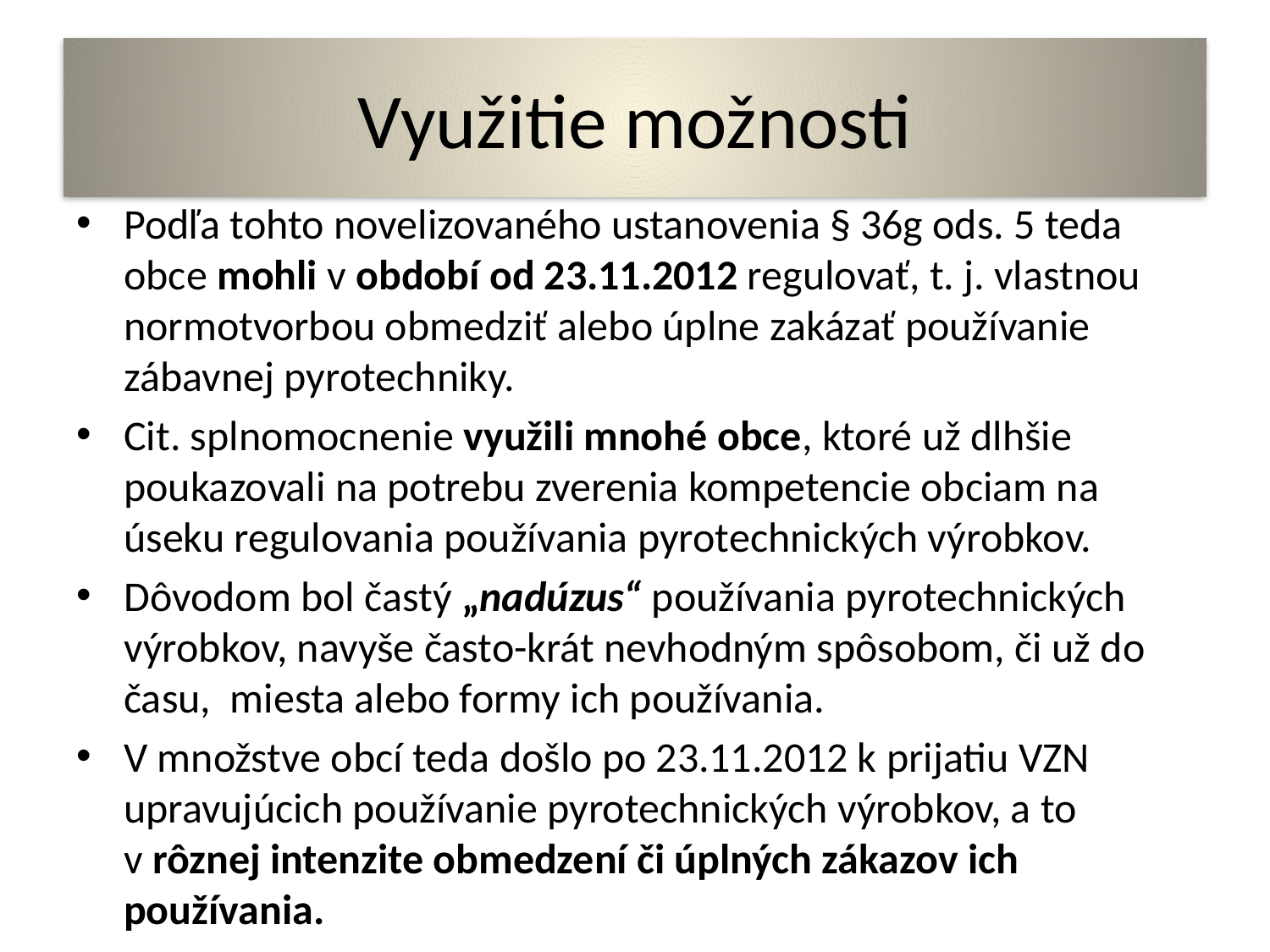

# Využitie možnosti
Podľa tohto novelizovaného ustanovenia § 36g ods. 5 teda obce mohli v období od 23.11.2012 regulovať, t. j. vlastnou normotvorbou obmedziť alebo úplne zakázať používanie zábavnej pyrotechniky.
Cit. splnomocnenie využili mnohé obce, ktoré už dlhšie  poukazovali na potrebu zverenia kompetencie obciam na úseku regulovania používania pyrotechnických výrobkov.
Dôvodom bol častý „nadúzus“ používania pyrotechnických výrobkov, navyše často-krát nevhodným spôsobom, či už do času,  miesta alebo formy ich používania.
V množstve obcí teda došlo po 23.11.2012 k prijatiu VZN upravujúcich používanie pyrotechnických výrobkov, a to v rôznej intenzite obmedzení či úplných zákazov ich používania.